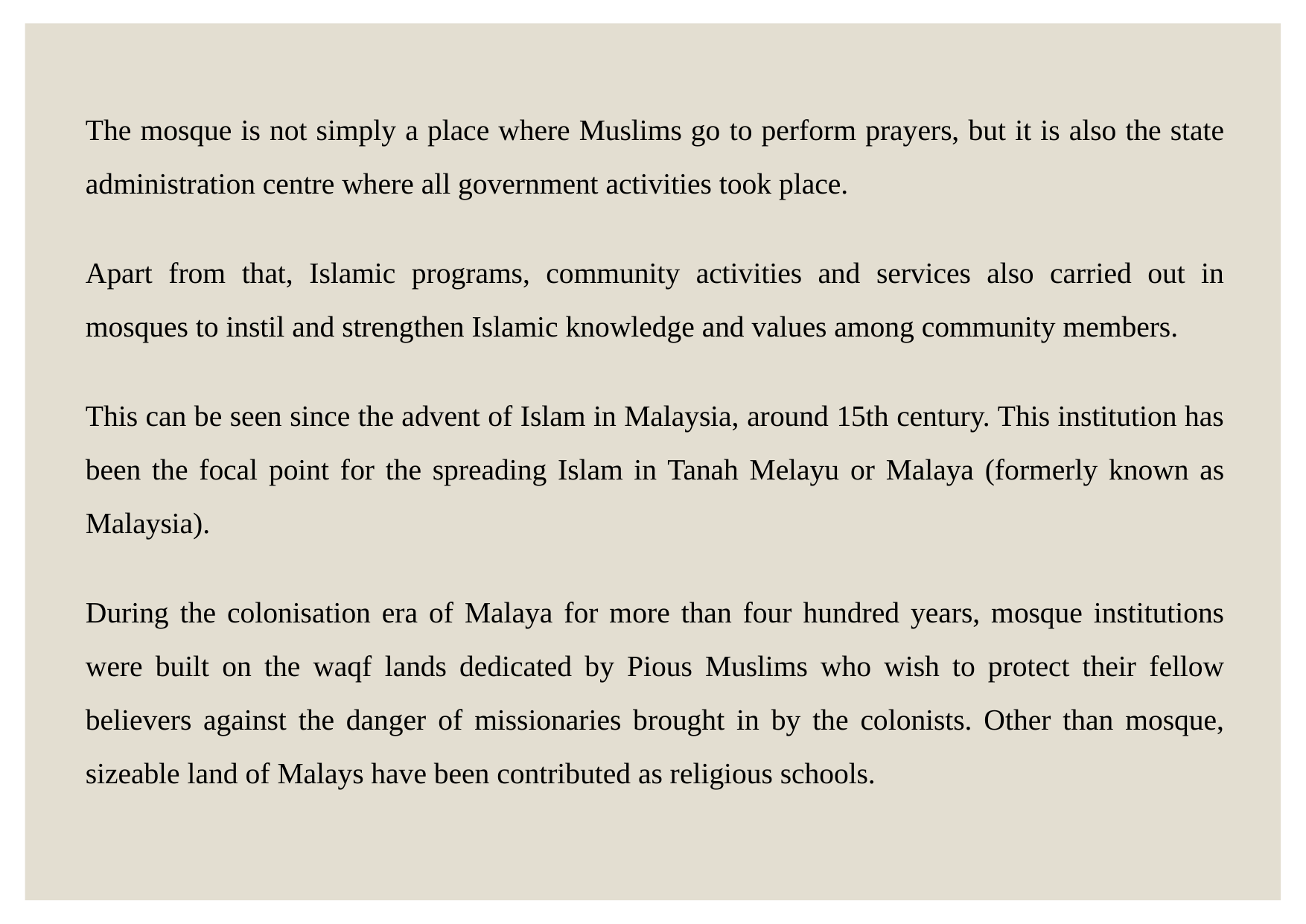

The mosque is not simply a place where Muslims go to perform prayers, but it is also the state administration centre where all government activities took place.
Apart from that, Islamic programs, community activities and services also carried out in mosques to instil and strengthen Islamic knowledge and values among community members.
This can be seen since the advent of Islam in Malaysia, around 15th century. This institution has been the focal point for the spreading Islam in Tanah Melayu or Malaya (formerly known as Malaysia).
During the colonisation era of Malaya for more than four hundred years, mosque institutions were built on the waqf lands dedicated by Pious Muslims who wish to protect their fellow believers against the danger of missionaries brought in by the colonists. Other than mosque, sizeable land of Malays have been contributed as religious schools.